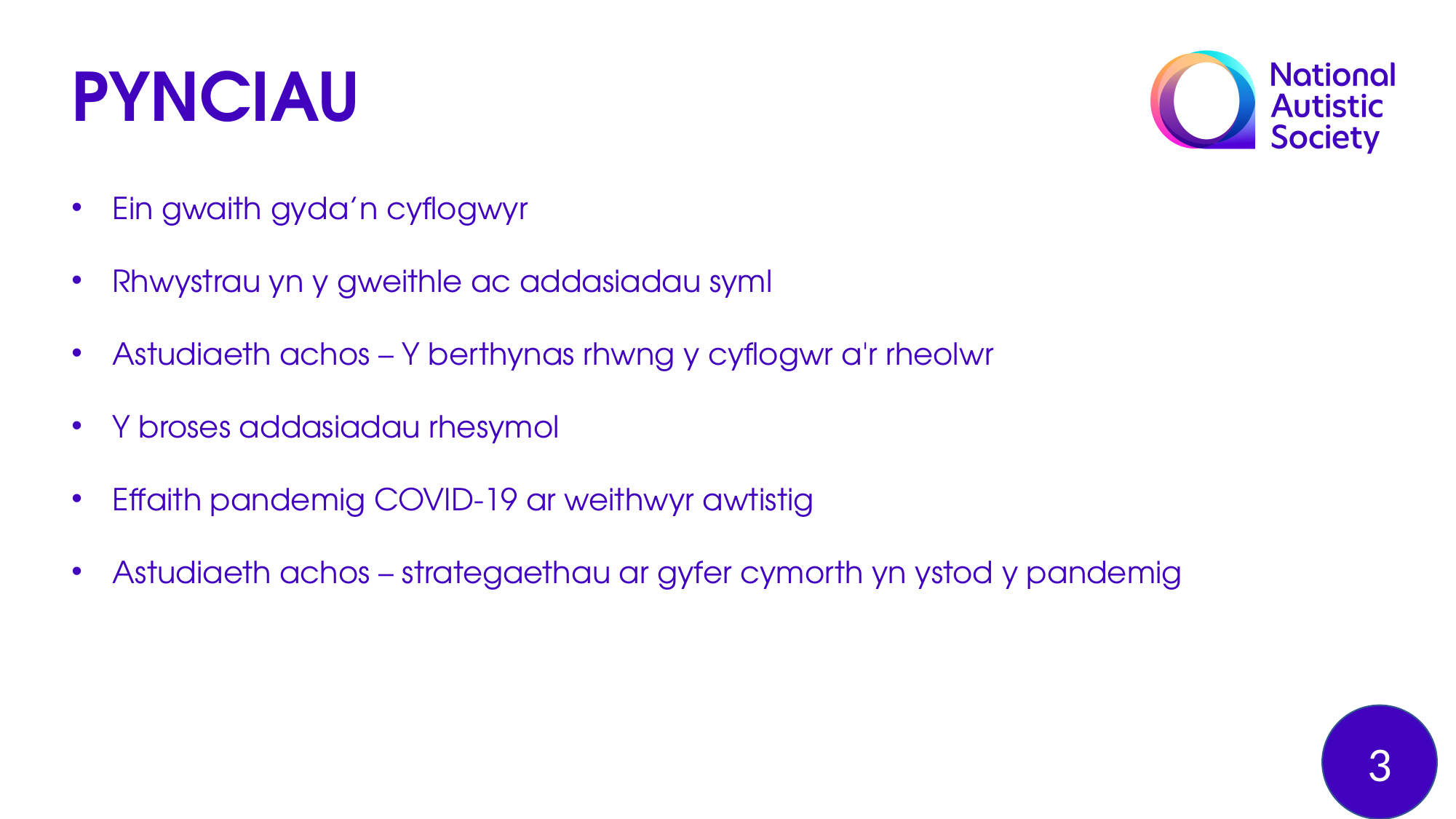

PYNCIAU
Ein gwaith gyda’n cyflogwyr
Rhwystrau yn y gweithle ac addasiadau syml
Astudiaeth achos – Y berthynas rhwng y cyflogwr a'r rheolwr
Y broses addasiadau rhesymol
Effaith pandemig COVID-19 ar weithwyr awtistig
Astudiaeth achos – strategaethau ar gyfer cymorth yn ystod y pandemig

3